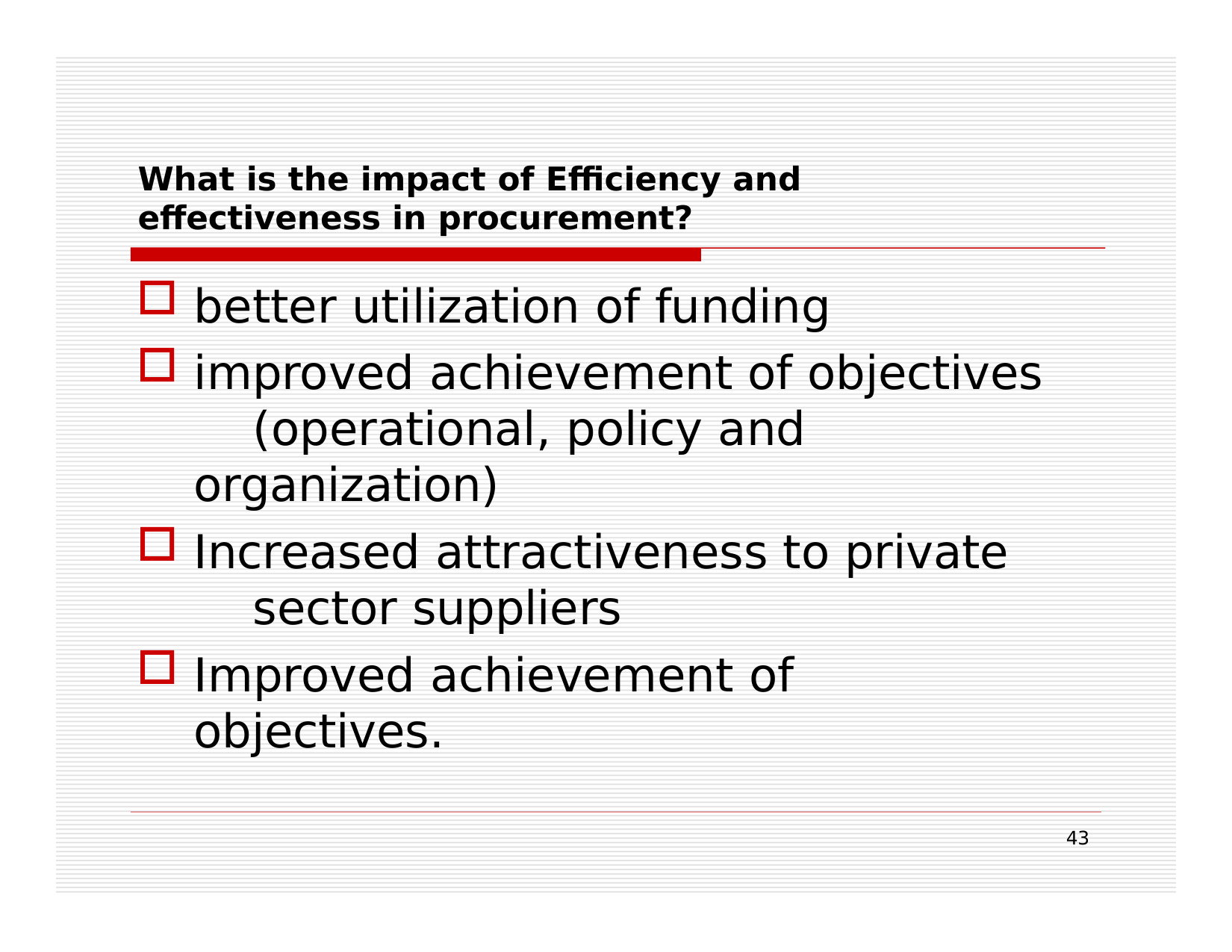

# What is the impact of Efficiency and effectiveness in procurement?
better utilization of funding
improved achievement of objectives 	(operational, policy and organization)
Increased attractiveness to private 	sector suppliers
Improved achievement of objectives.
43